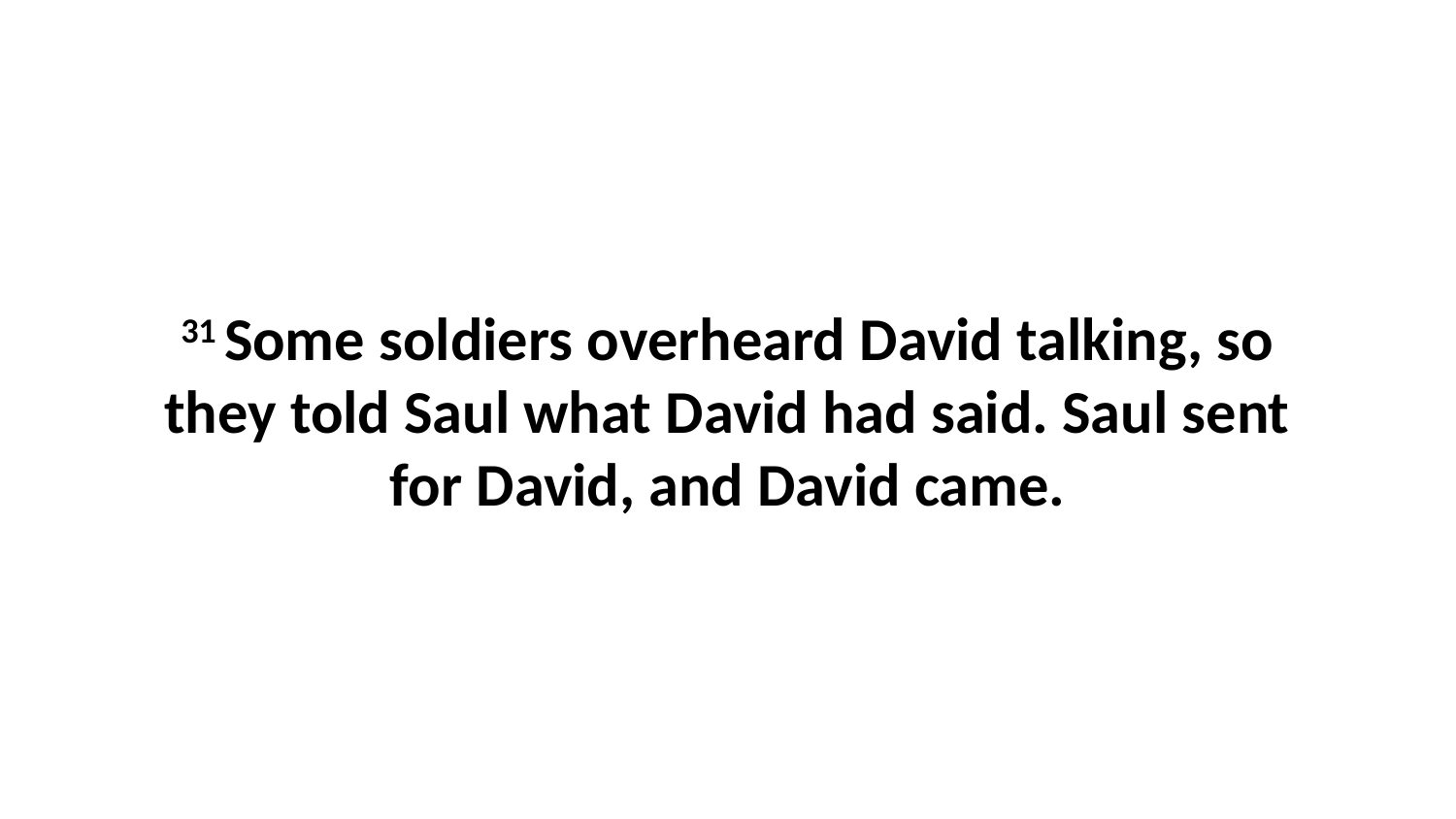

31 Some soldiers overheard David talking, so they told Saul what David had said. Saul sent for David, and David came.